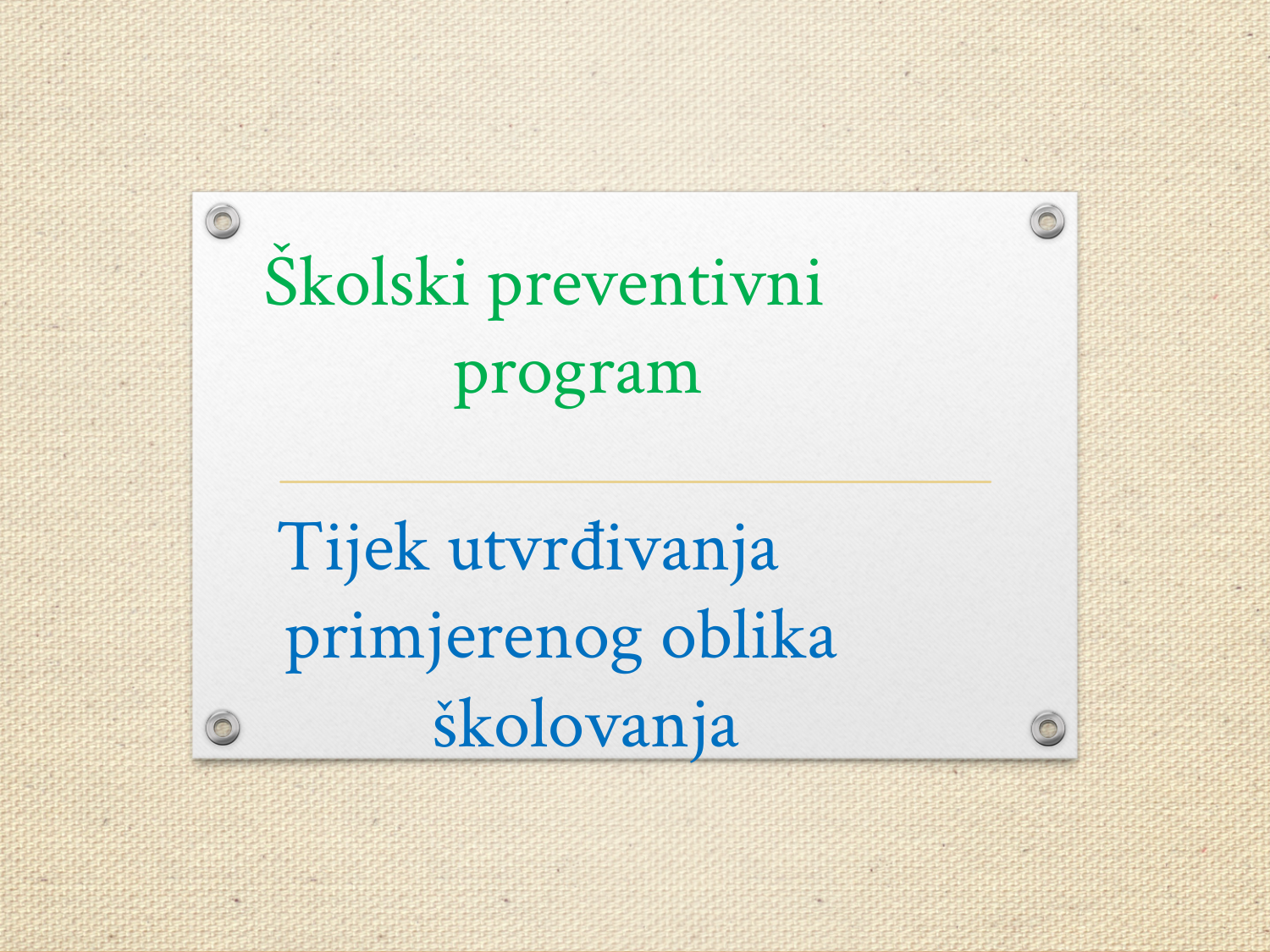

# Školski preventivni program Tijek utvrđivanja primjerenog oblika školovanja